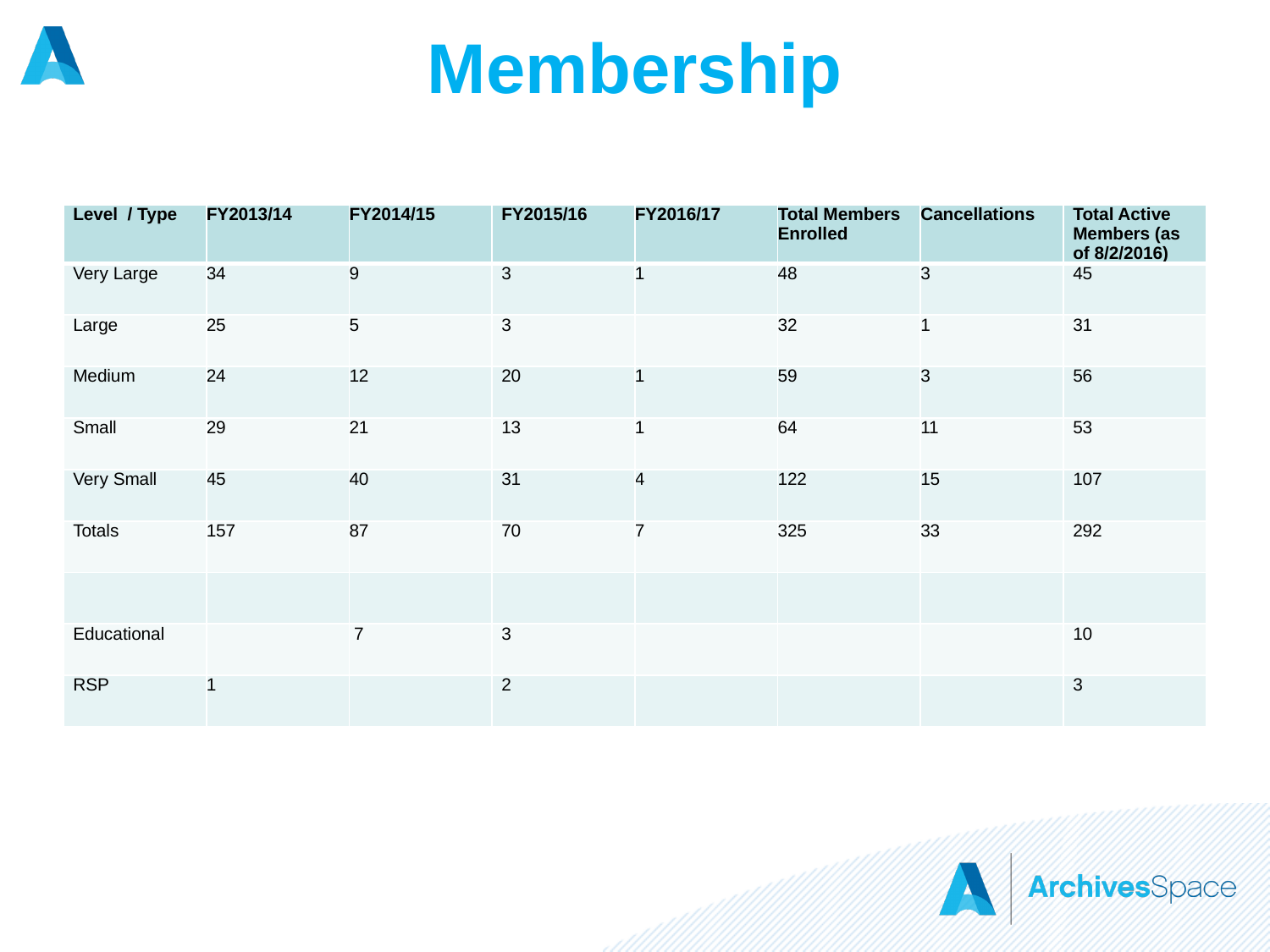

# Membership
| Level / Type | FY2013/14 | FY2014/15 | FY2015/16 | FY2016/17 | Total Members Enrolled | Cancellations | Total Active Members (as of 8/2/2016) |
| --- | --- | --- | --- | --- | --- | --- | --- |
| Very Large | 34 | 9 | 3 | 1 | 48 | 3 | 45 |
| Large | 25 | 5 | 3 |  | 32 | 1 | 31 |
| Medium | 24 | 12 | 20 | 1 | 59 | 3 | 56 |
| Small | 29 | 21 | 13 | 1 | 64 | 11 | 53 |
| Very Small | 45 | 40 | 31 | 4 | 122 | 15 | 107 |
| Totals | 157 | 87 | 70 | 7 | 325 | 33 | 292 |
|  |  |  |  |  |  |  |  |
| Educational |  | 7 | 3 |  |  |  | 10 |
| RSP | 1 |  | 2 |  |  |  | 3 |